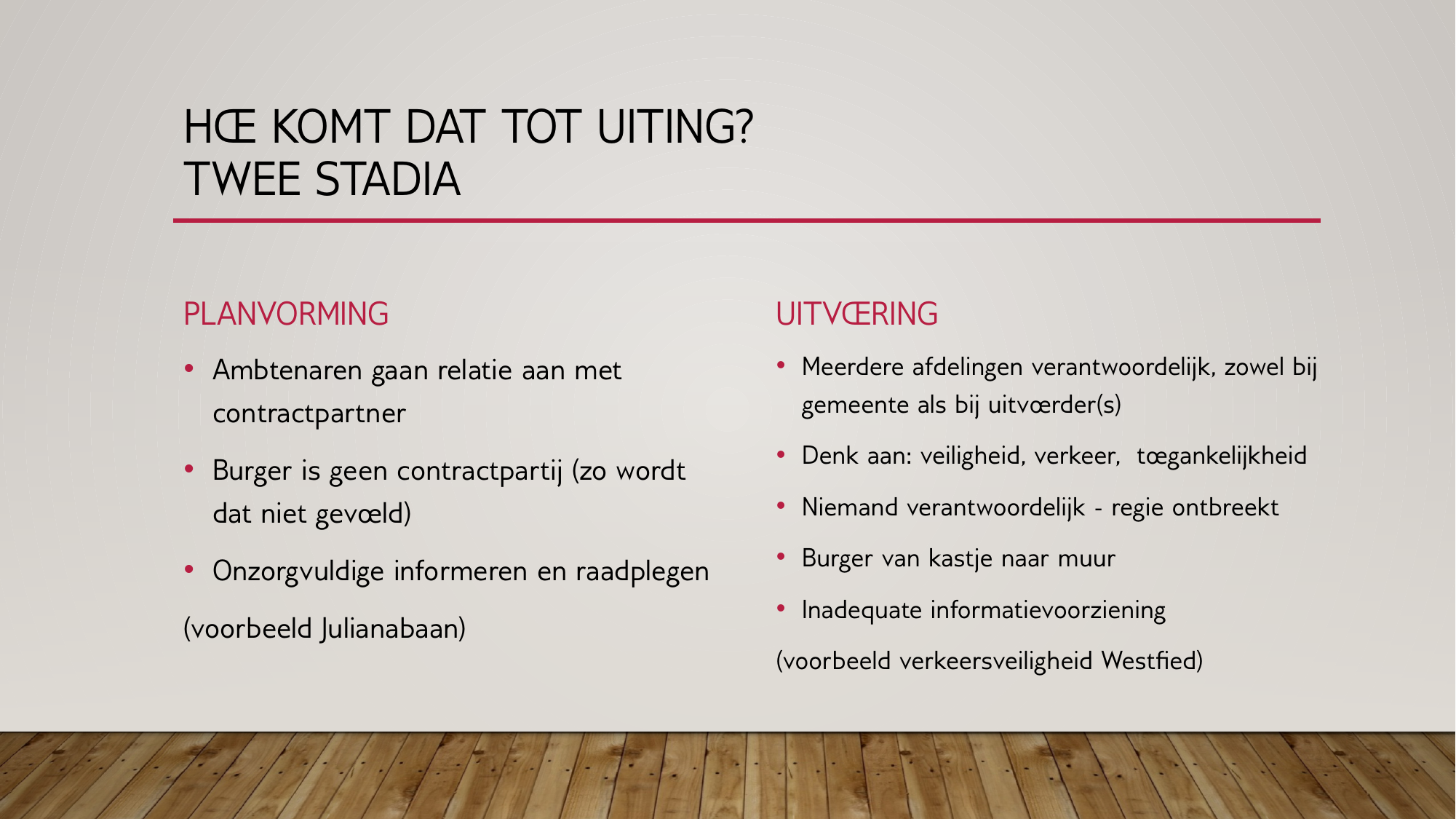

# Hoe komt dat tot uiting? Twee stadia
Planvorming
Uitvoering
Meerdere afdelingen verantwoordelijk, zowel bij gemeente als bij uitvoerder(s)
Denk aan: veiligheid, verkeer,  toegankelijkheid
Niemand verantwoordelijk - regie ontbreekt
Burger van kastje naar muur
Inadequate informatievoorziening
(voorbeeld verkeersveiligheid Westfied)

Ambtenaren gaan relatie aan met contractpartner
Burger is geen contractpartij (zo wordt dat niet gevoeld)
Onzorgvuldige informeren en raadplegen
(voorbeeld Julianabaan)